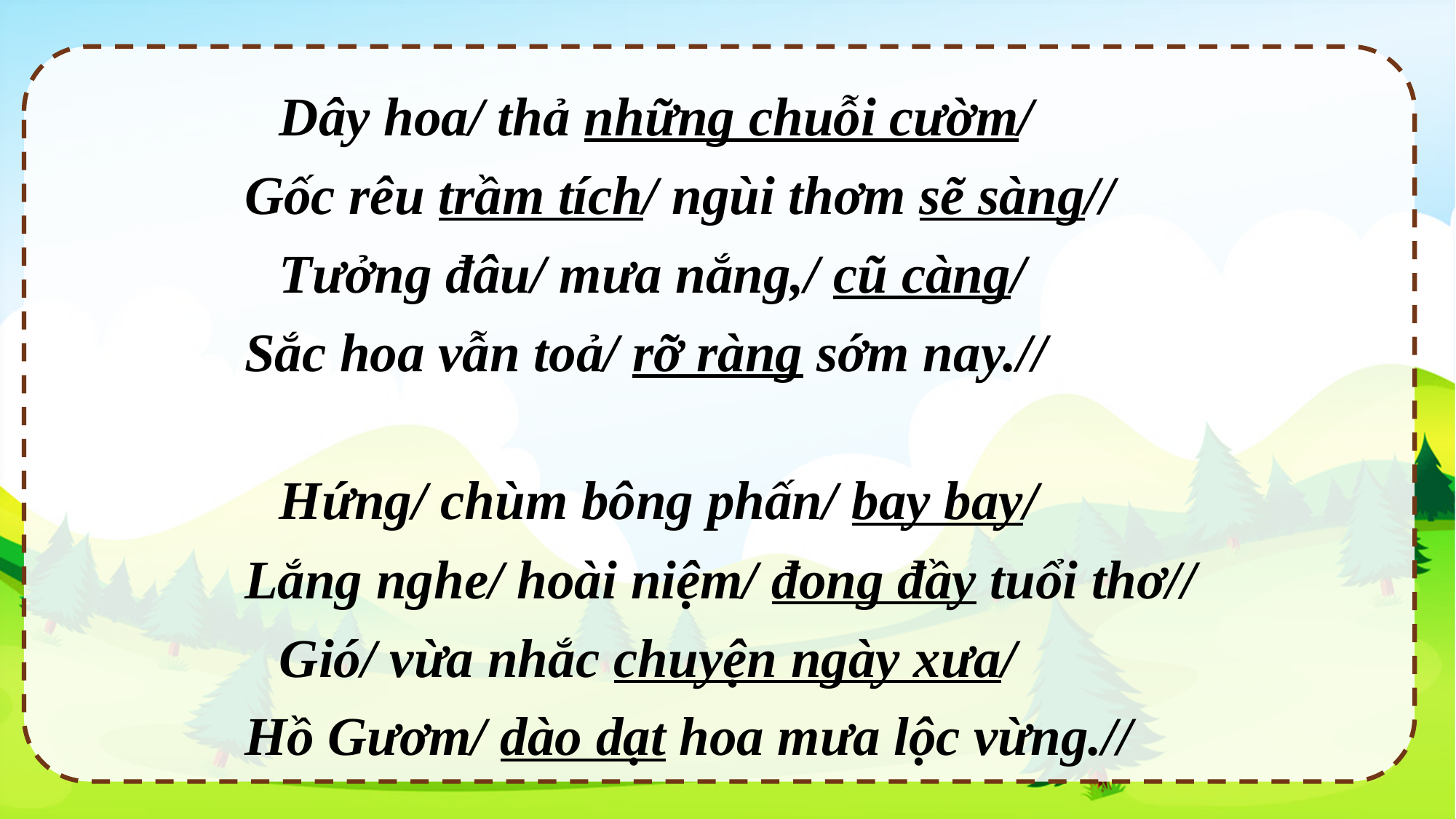

Dây hoa/ thả những chuỗi cườm/
Gốc rêu trầm tích/ ngùi thơm sẽ sàng//
Tưởng đâu/ mưa nắng,/ cũ càng/
Sắc hoa vẫn toả/ rỡ ràng sớm nay.//

Hứng/ chùm bông phấn/ bay bay/
Lắng nghe/ hoài niệm/ đong đầy tuổi thơ//
Gió/ vừa nhắc chuyện ngày xưa/
Hồ Gươm/ dào dạt hoa mưa lộc vừng.//